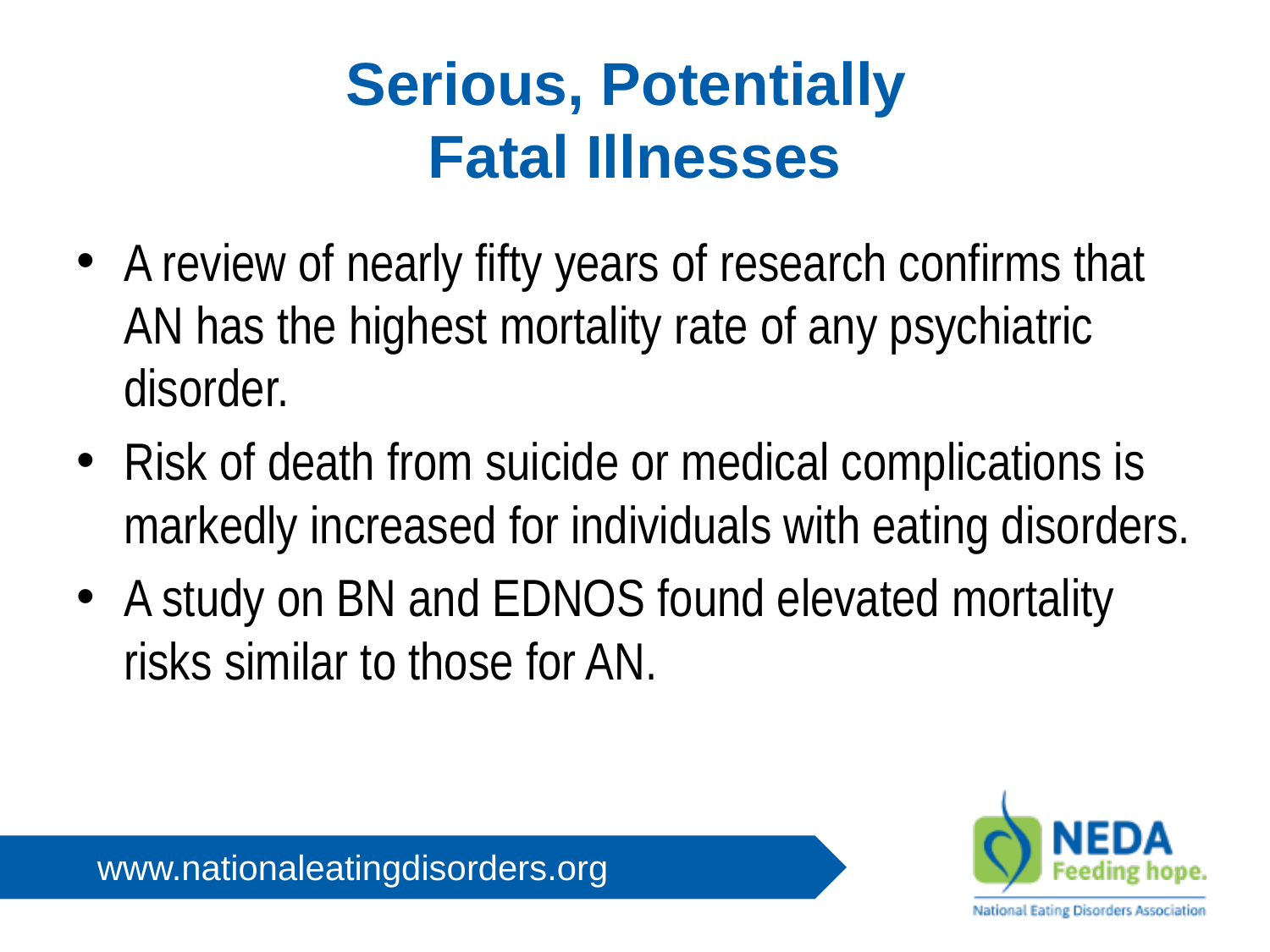

# Serious, Potentially Fatal Illnesses
A review of nearly fifty years of research confirms that AN has the highest mortality rate of any psychiatric disorder.
Risk of death from suicide or medical complications is markedly increased for individuals with eating disorders.
A study on BN and EDNOS found elevated mortality risks similar to those for AN.